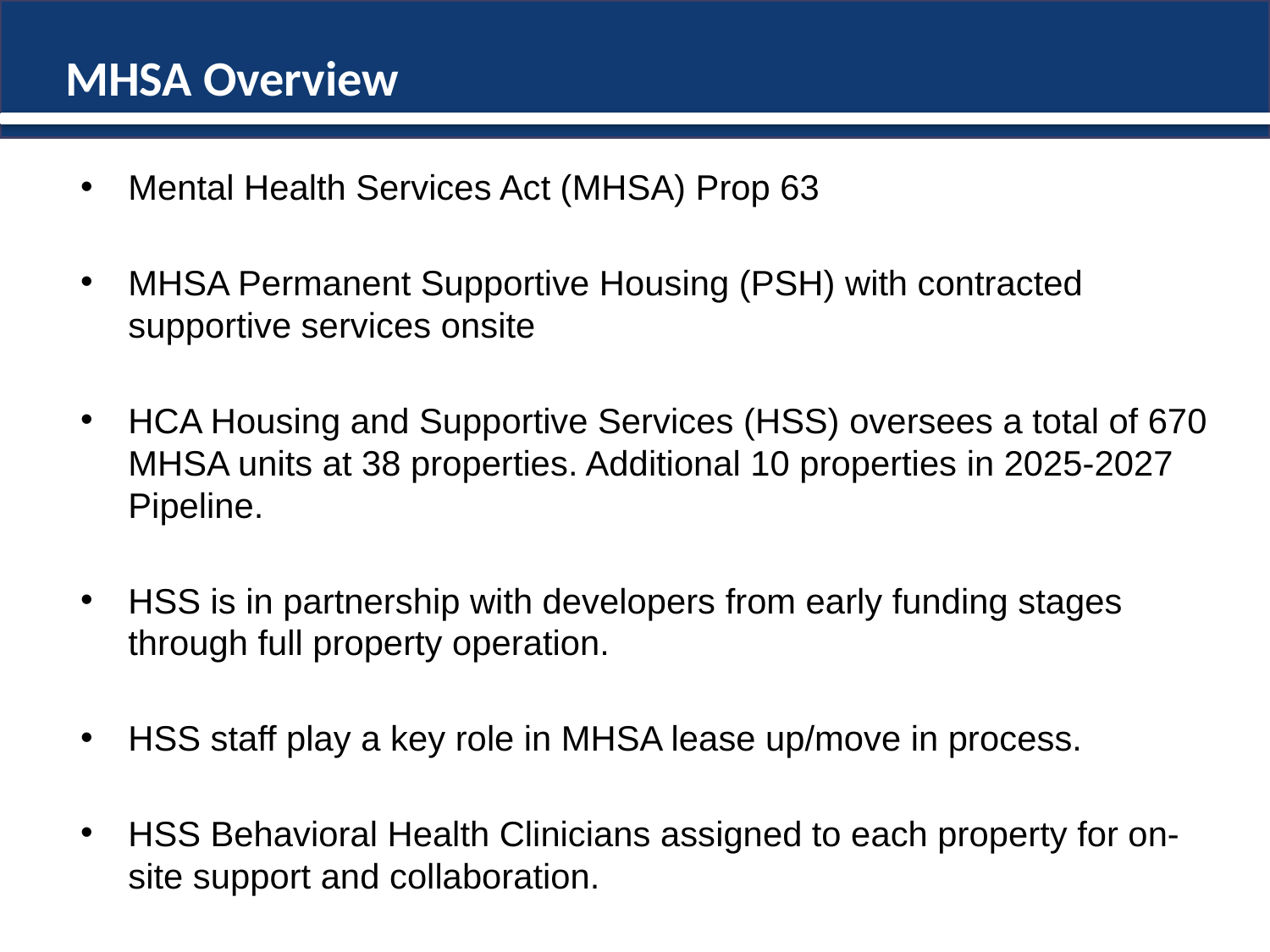

# MHSA Overview
Mental Health Services Act (MHSA) Prop 63

MHSA Permanent Supportive Housing (PSH) with contracted supportive services onsite

HCA Housing and Supportive Services (HSS) oversees a total of 670 MHSA units at 38 properties. Additional 10 properties in 2025-2027 Pipeline.

HSS is in partnership with developers from early funding stages through full property operation.

HSS staff play a key role in MHSA lease up/move in process.

HSS Behavioral Health Clinicians assigned to each property for on-site support and collaboration.